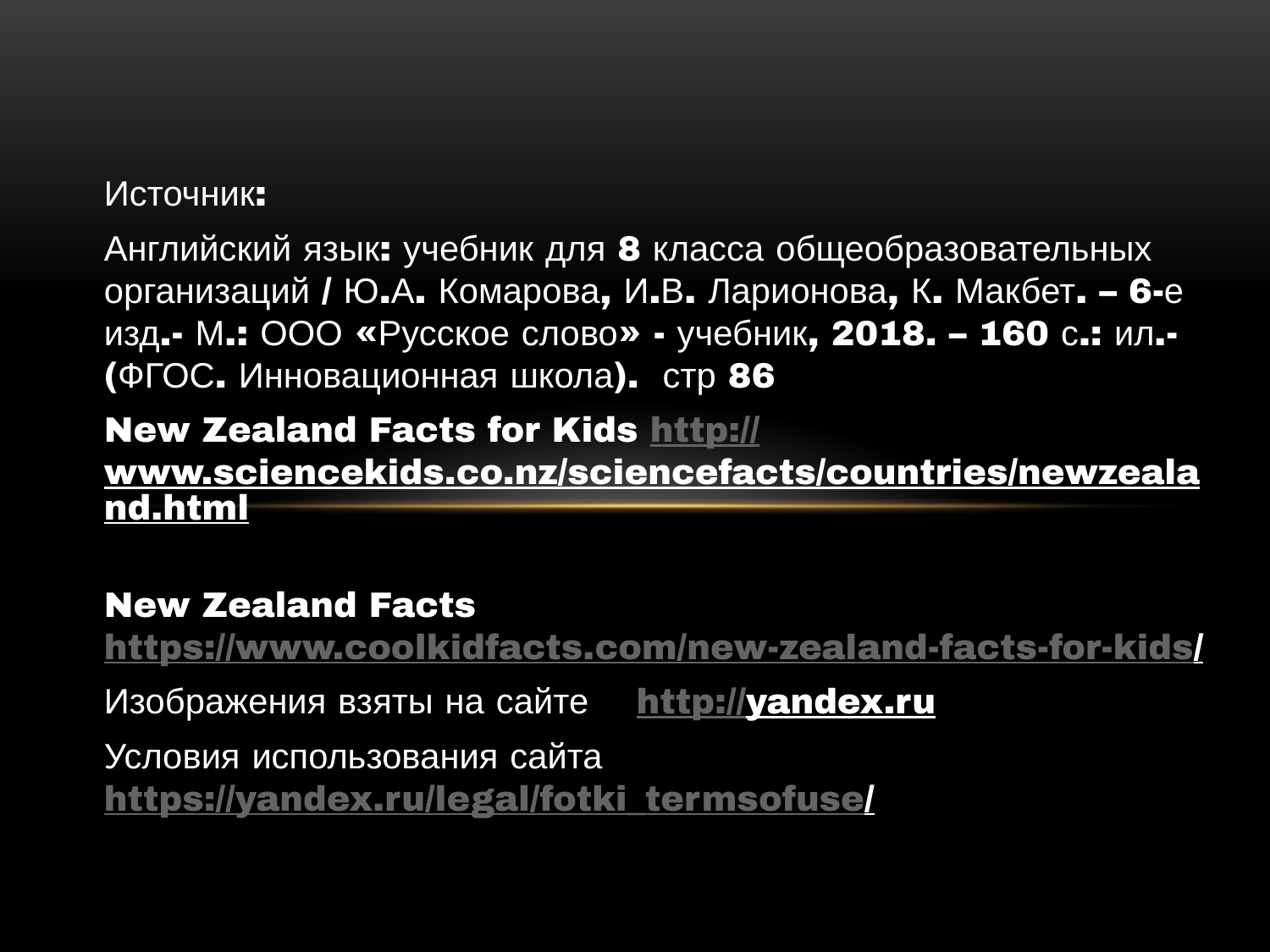

Источник:
Английский язык: учебник для 8 класса общеобразовательных организаций / Ю.А. Комарова, И.В. Ларионова, К. Макбет. – 6-е изд.- М.: ООО «Русское слово» - учебник, 2018. – 160 с.: ил.- (ФГОС. Инновационная школа).  стр 86
New Zealand Facts for Kids http://www.sciencekids.co.nz/sciencefacts/countries/newzealand.html
New Zealand Facts https://www.coolkidfacts.com/new-zealand-facts-for-kids/
Изображения взяты на сайте    http://yandex.ru
Условия использования сайта https://yandex.ru/legal/fotki_termsofuse/